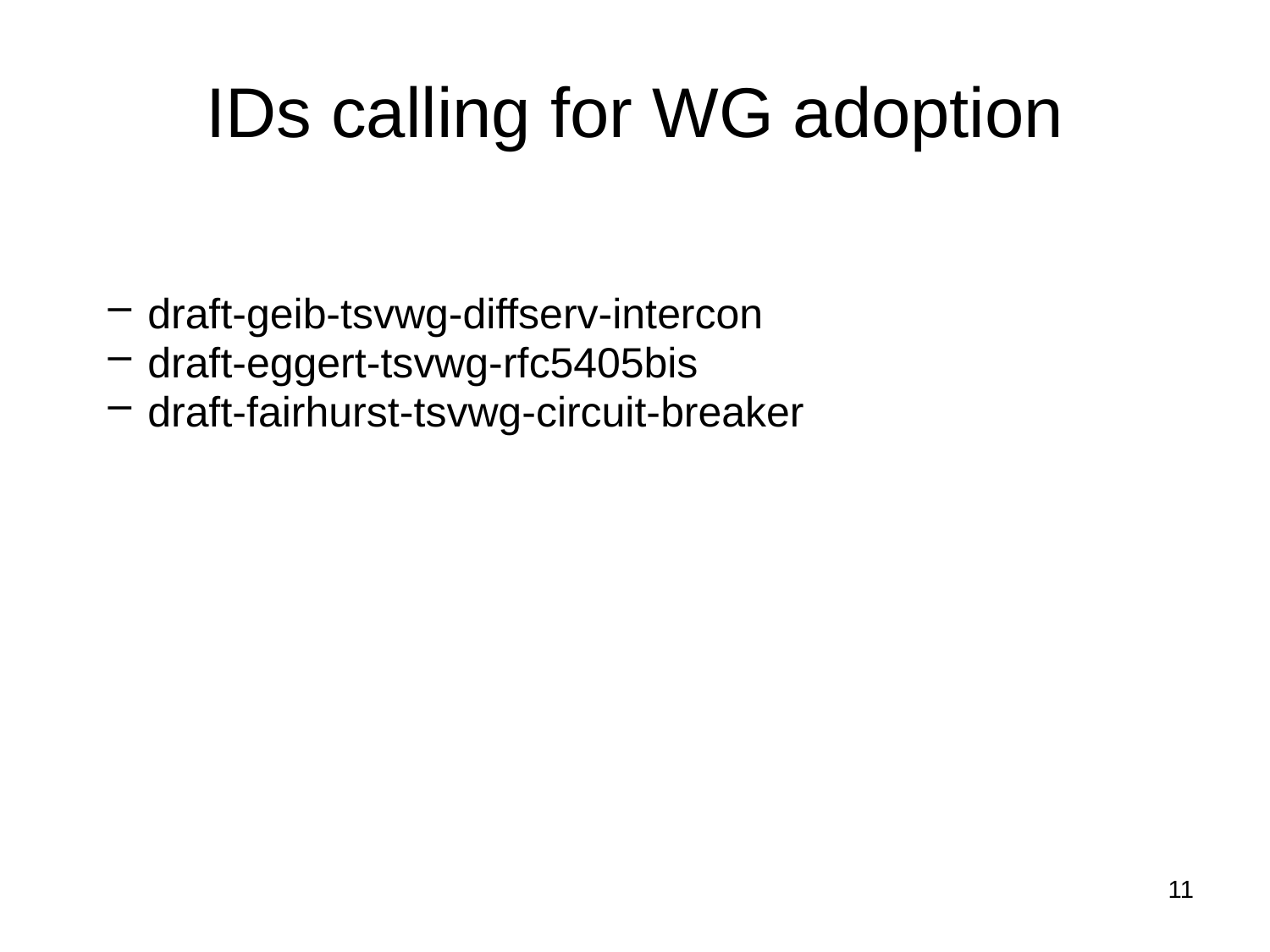

# IDs calling for WG adoption

draft-geib-tsvwg-diffserv-intercon
draft-eggert-tsvwg-rfc5405bis
draft-fairhurst-tsvwg-circuit-breaker

11